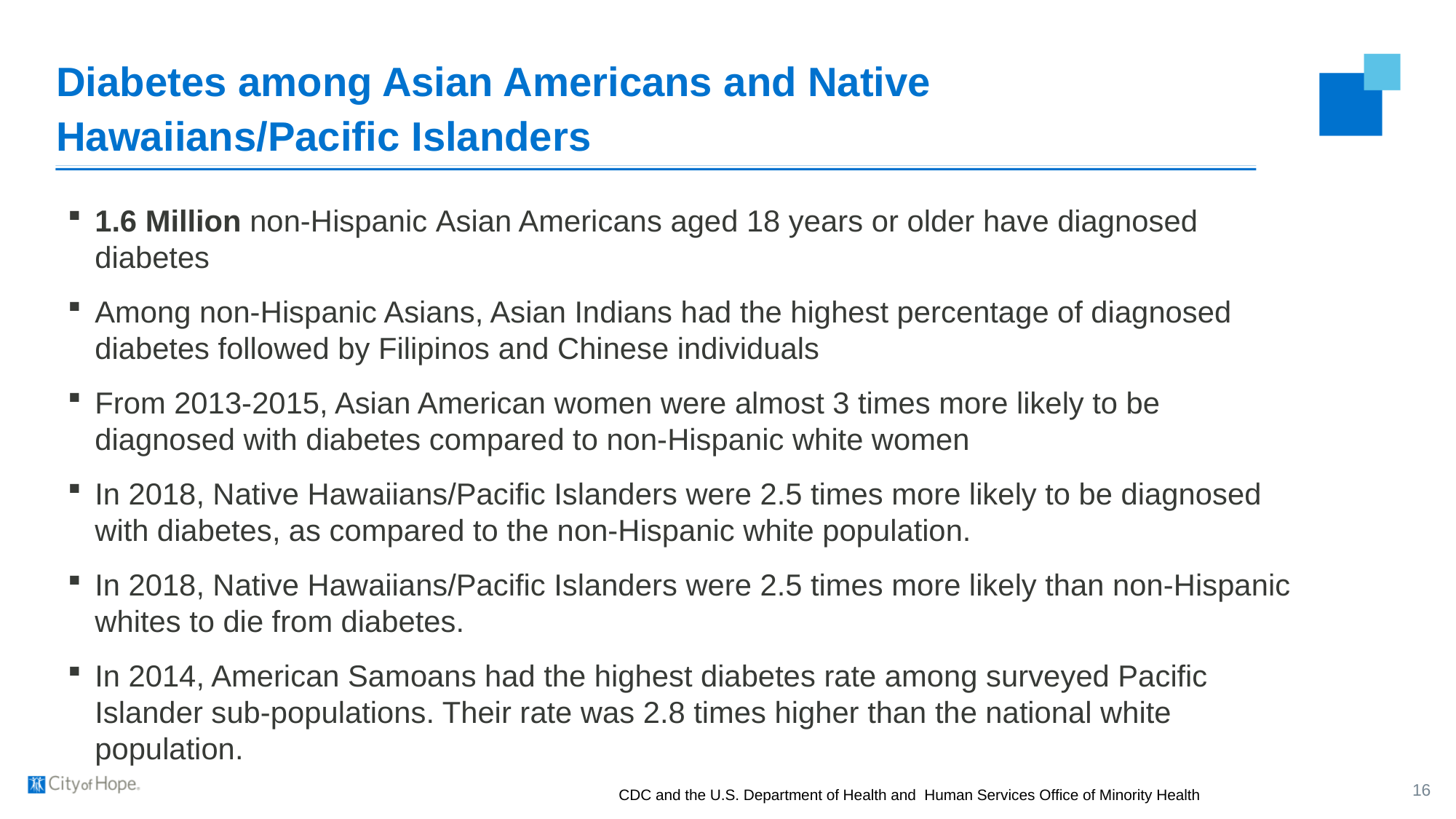

# Diabetes among Asian Americans and Native Hawaiians/Pacific Islanders
1.6 Million non-Hispanic Asian Americans aged 18 years or older have diagnosed diabetes
Among non-Hispanic Asians, Asian Indians had the highest percentage of diagnosed diabetes followed by Filipinos and Chinese individuals
From 2013-2015, Asian American women were almost 3 times more likely to be diagnosed with diabetes compared to non-Hispanic white women
In 2018, Native Hawaiians/Pacific Islanders were 2.5 times more likely to be diagnosed with diabetes, as compared to the non-Hispanic white population.
In 2018, Native Hawaiians/Pacific Islanders were 2.5 times more likely than non-Hispanic whites to die from diabetes.
In 2014, American Samoans had the highest diabetes rate among surveyed Pacific Islander sub-populations. Their rate was 2.8 times higher than the national white population.
16
CDC and the U.S. Department of Health and  Human Services Office of Minority Health